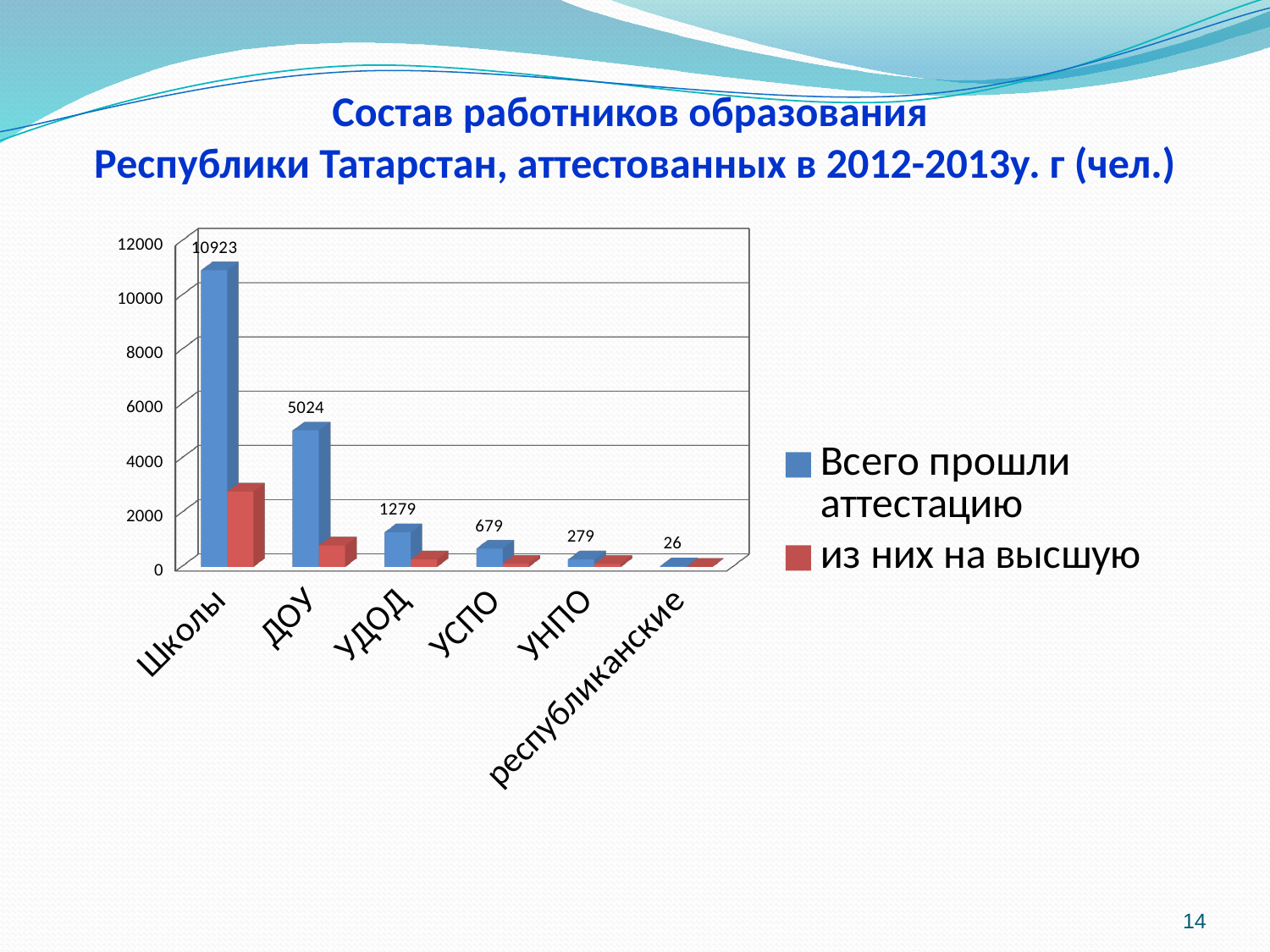

# Состав работников образования Республики Татарстан, аттестованных в 2012-2013у. г (чел.)

[unsupported chart]

14